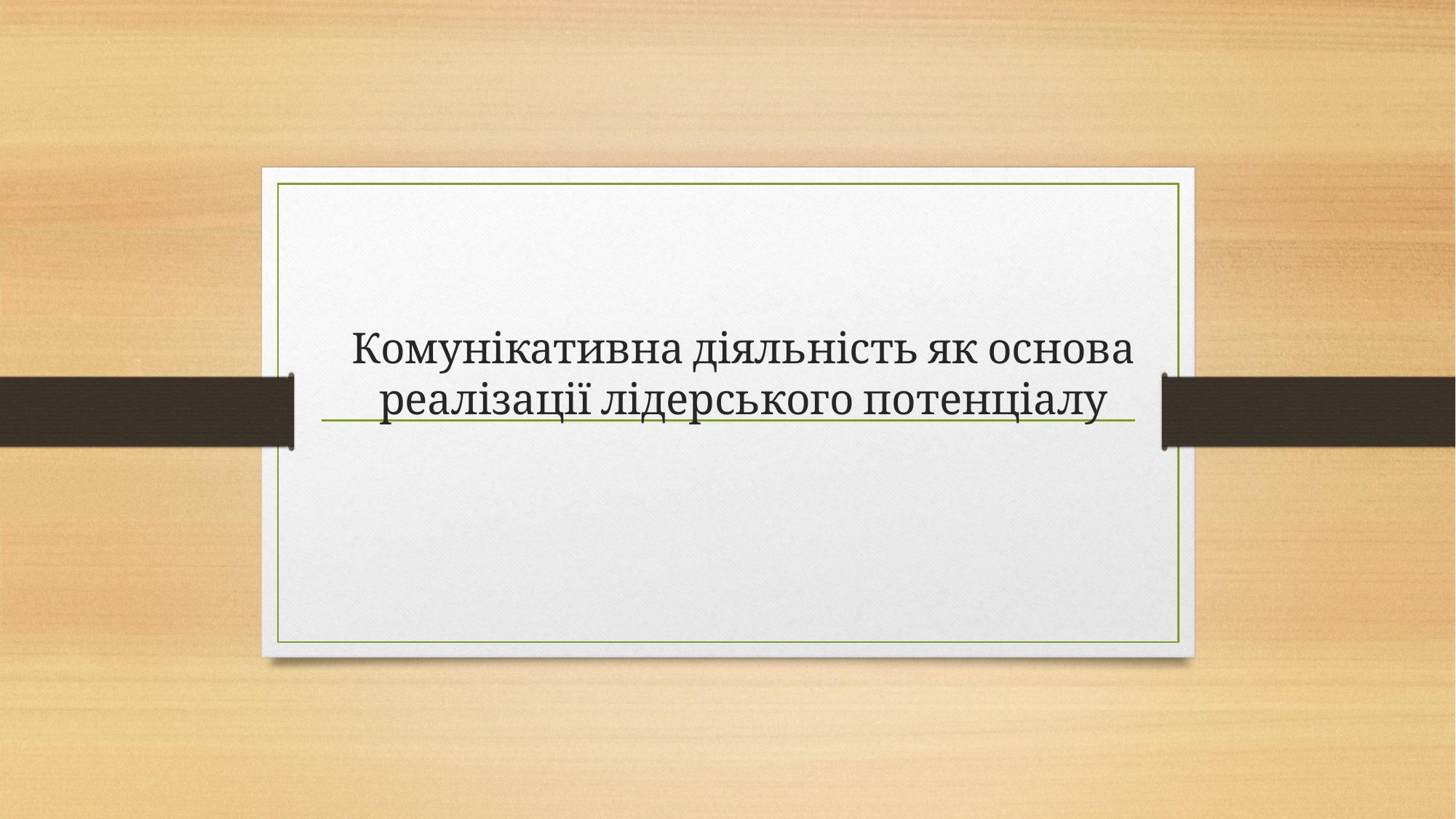

# Комунікативна діяльність як основа реалізації лідерського потенціалу